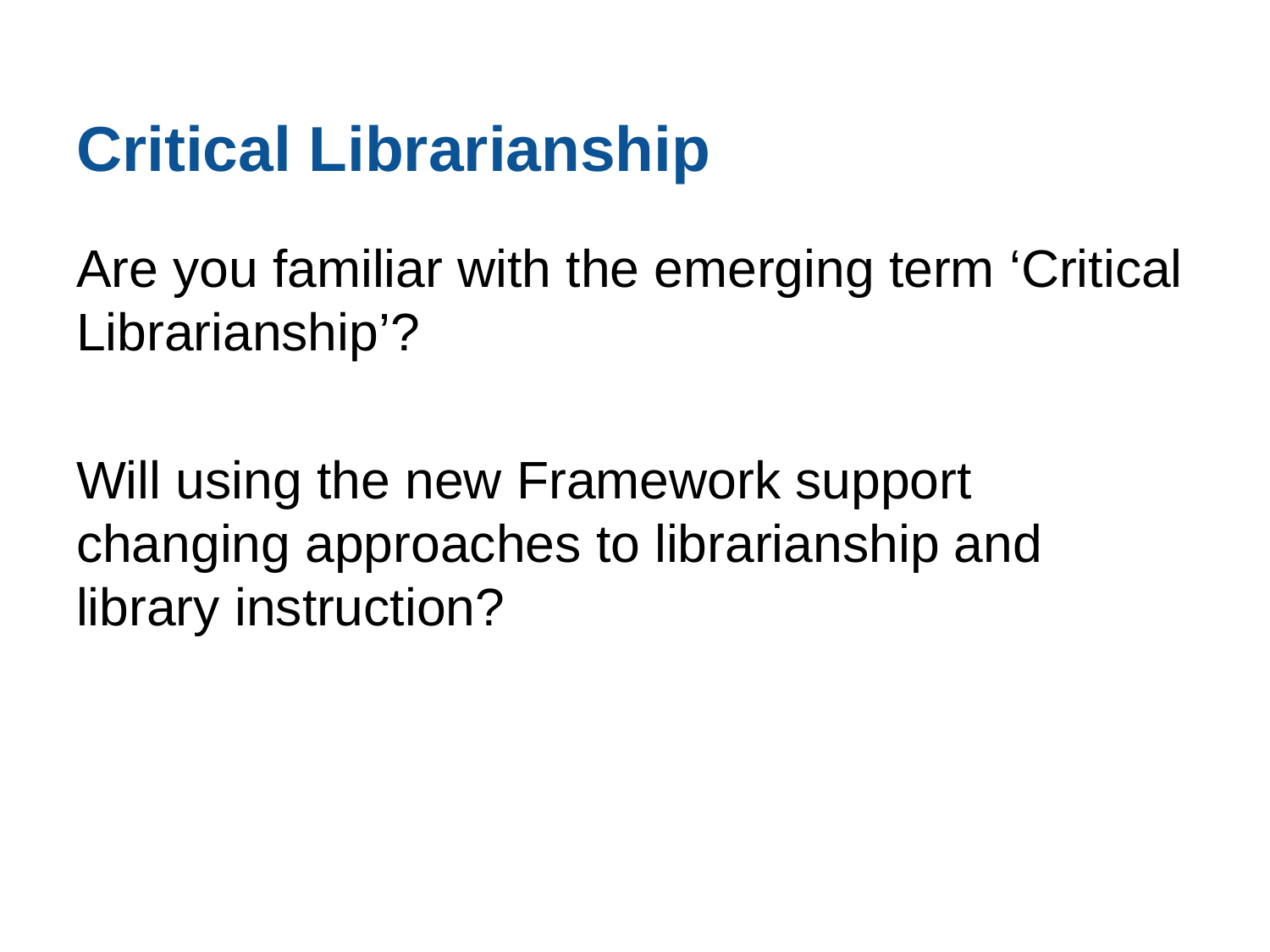

# Critical Librarianship
Are you familiar with the emerging term ‘Critical Librarianship’?

Will using the new Framework support changing approaches to librarianship and library instruction?